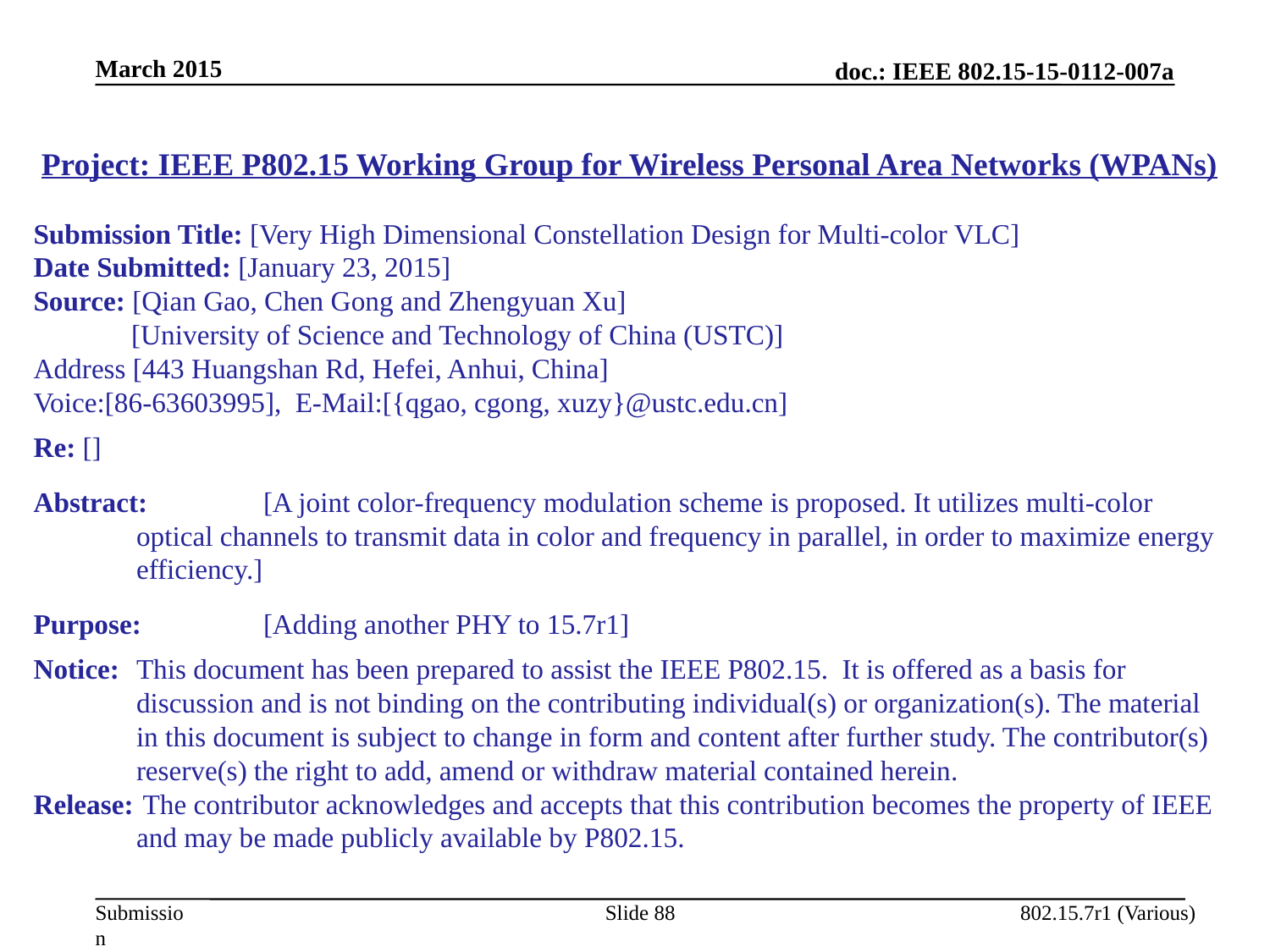

March 2015
Project: IEEE P802.15 Working Group for Wireless Personal Area Networks (WPANs)

Submission Title: [Very High Dimensional Constellation Design for Multi-color VLC]
Date Submitted: [January 23, 2015]
Source: [Qian Gao, Chen Gong and Zhengyuan Xu]
              [University of Science and Technology of China (USTC)]
Address [443 Huangshan Rd, Hefei, Anhui, China]
Voice:[86-63603995],  E-Mail:[{qgao, cgong, xuzy}@ustc.edu.cn]
Re: []
Abstract:	[A joint color-frequency modulation scheme is proposed. It utilizes multi-color optical channels to transmit data in color and frequency in parallel, in order to maximize energy efficiency.]
Purpose:	[Adding another PHY to 15.7r1]
Notice:	This document has been prepared to assist the IEEE P802.15.  It is offered as a basis for discussion and is not binding on the contributing individual(s) or organization(s). The material in this document is subject to change in form and content after further study. The contributor(s) reserve(s) the right to add, amend or withdraw material contained herein.
Release:	 The contributor acknowledges and accepts that this contribution becomes the property of IEEE and may be made publicly available by P802.15.
Slide 88
802.15.7r1 (Various)